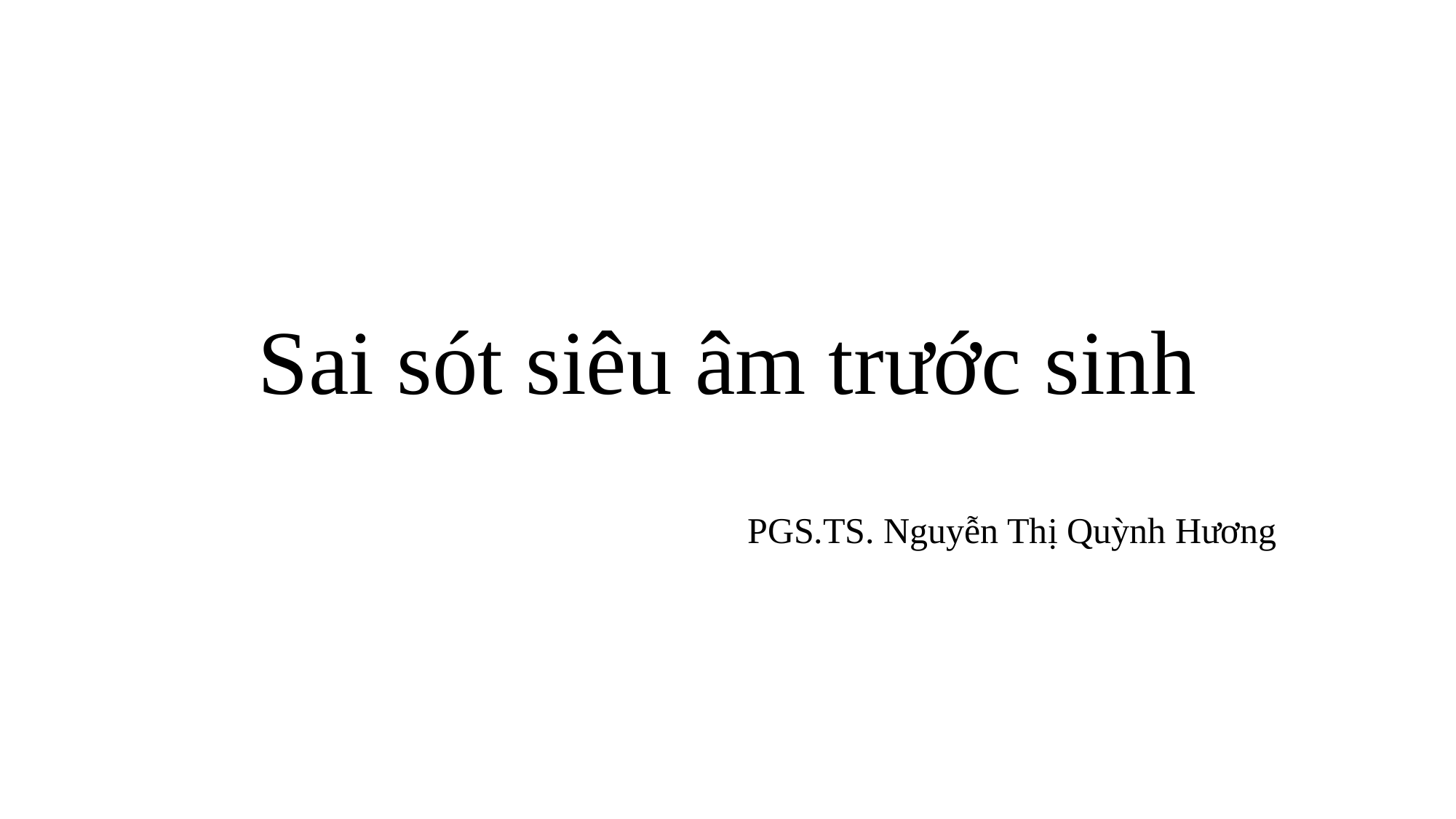

# Sai sót siêu âm trước sinh
PGS.TS. Nguyễn Thị Quỳnh Hương